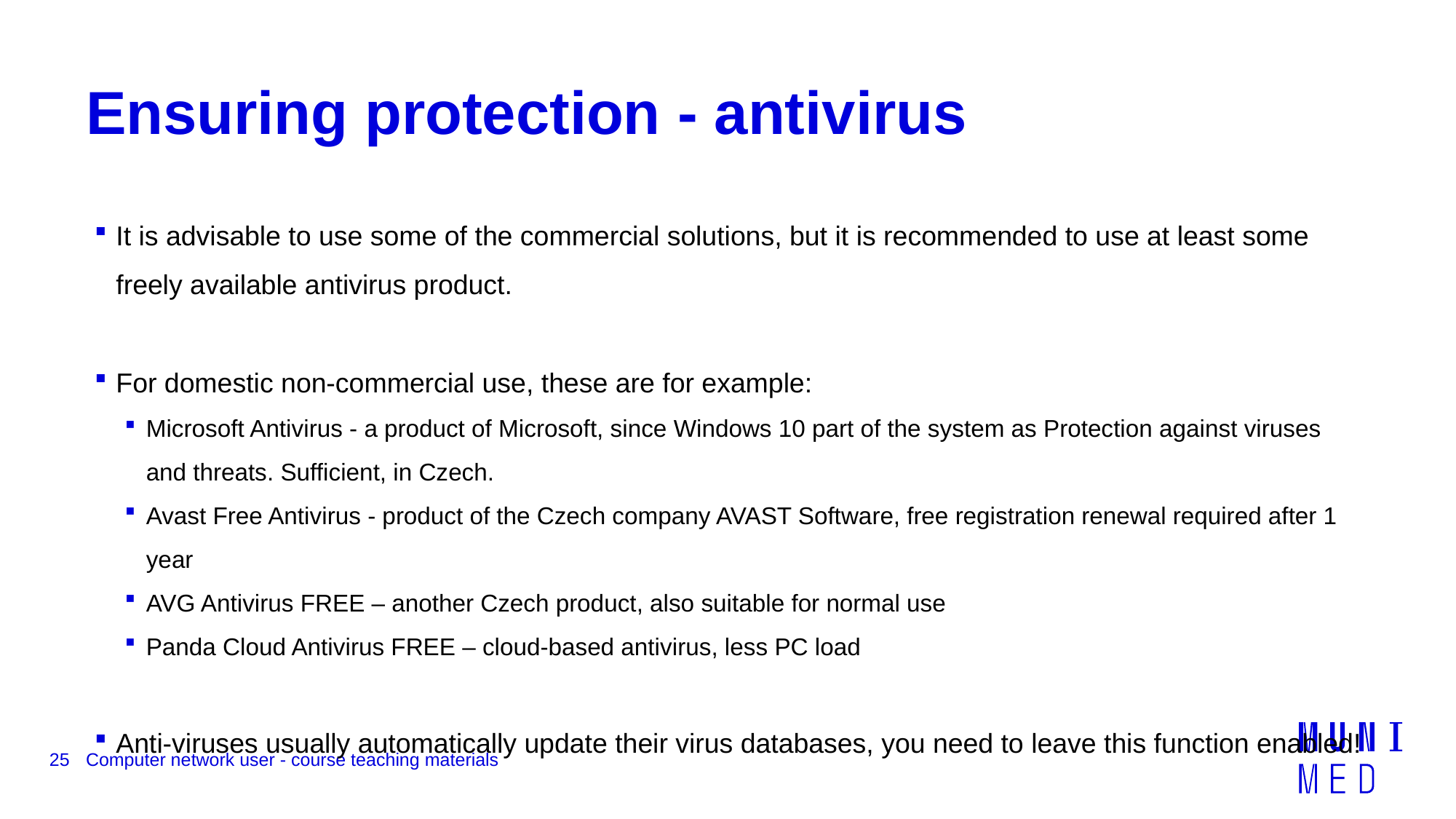

# Ensuring protection - antivirus
It is advisable to use some of the commercial solutions, but it is recommended to use at least some freely available antivirus product.

For domestic non-commercial use, these are for example:
Microsoft Antivirus - a product of Microsoft, since Windows 10 part of the system as Protection against viruses and threats. Sufficient, in Czech.
Avast Free Antivirus - product of the Czech company AVAST Software, free registration renewal required after 1 year
AVG Antivirus FREE – another Czech product, also suitable for normal use
Panda Cloud Antivirus FREE – cloud-based antivirus, less PC load

Anti-viruses usually automatically update their virus databases, you need to leave this function enabled!

25
Computer network user - course teaching materials